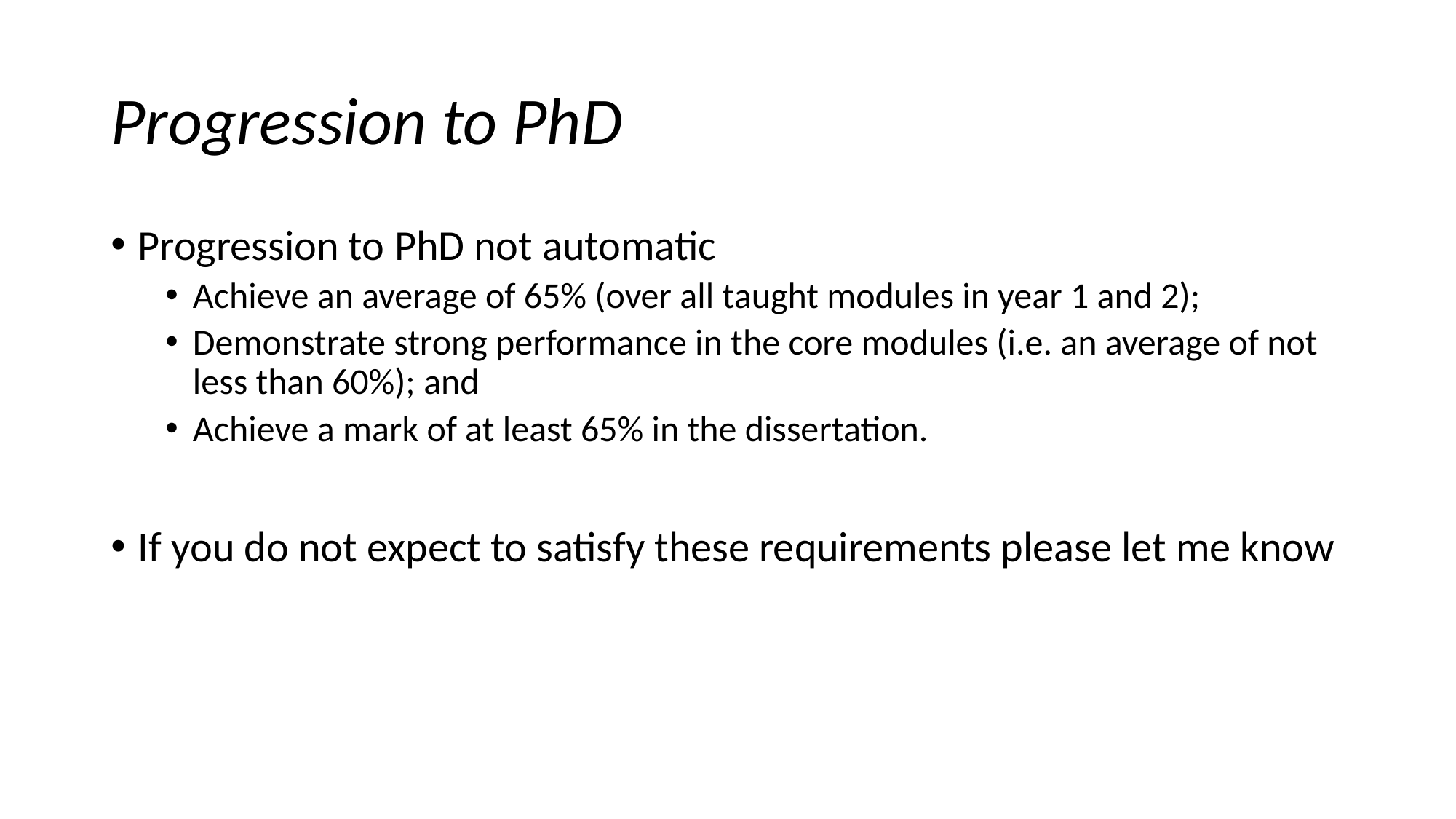

# Progression to PhD
Progression to PhD not automatic
Achieve an average of 65% (over all taught modules in year 1 and 2);
Demonstrate strong performance in the core modules (i.e. an average of not less than 60%); and
Achieve a mark of at least 65% in the dissertation.

If you do not expect to satisfy these requirements please let me know